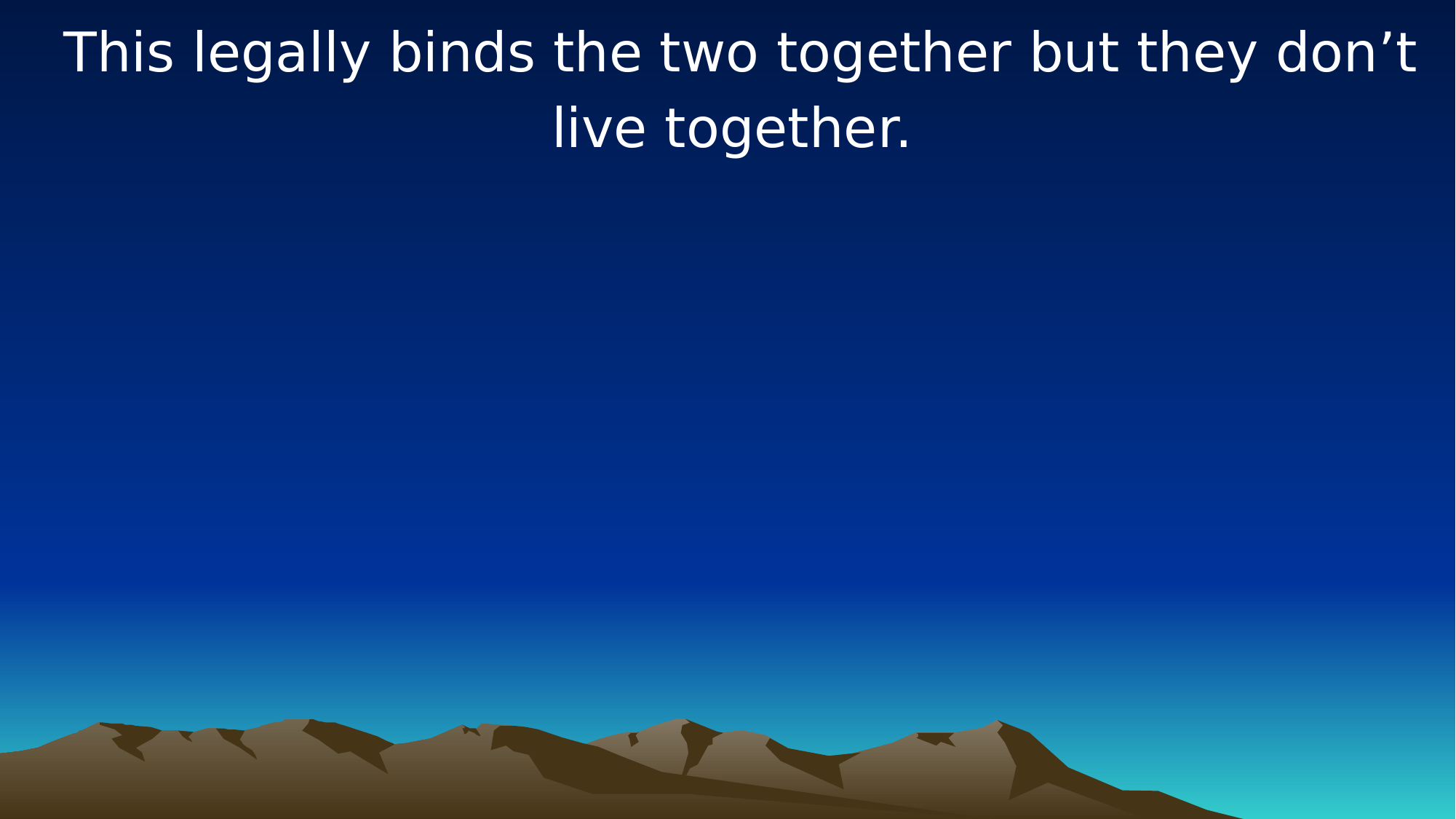

This legally binds the two together but they don’t live together.